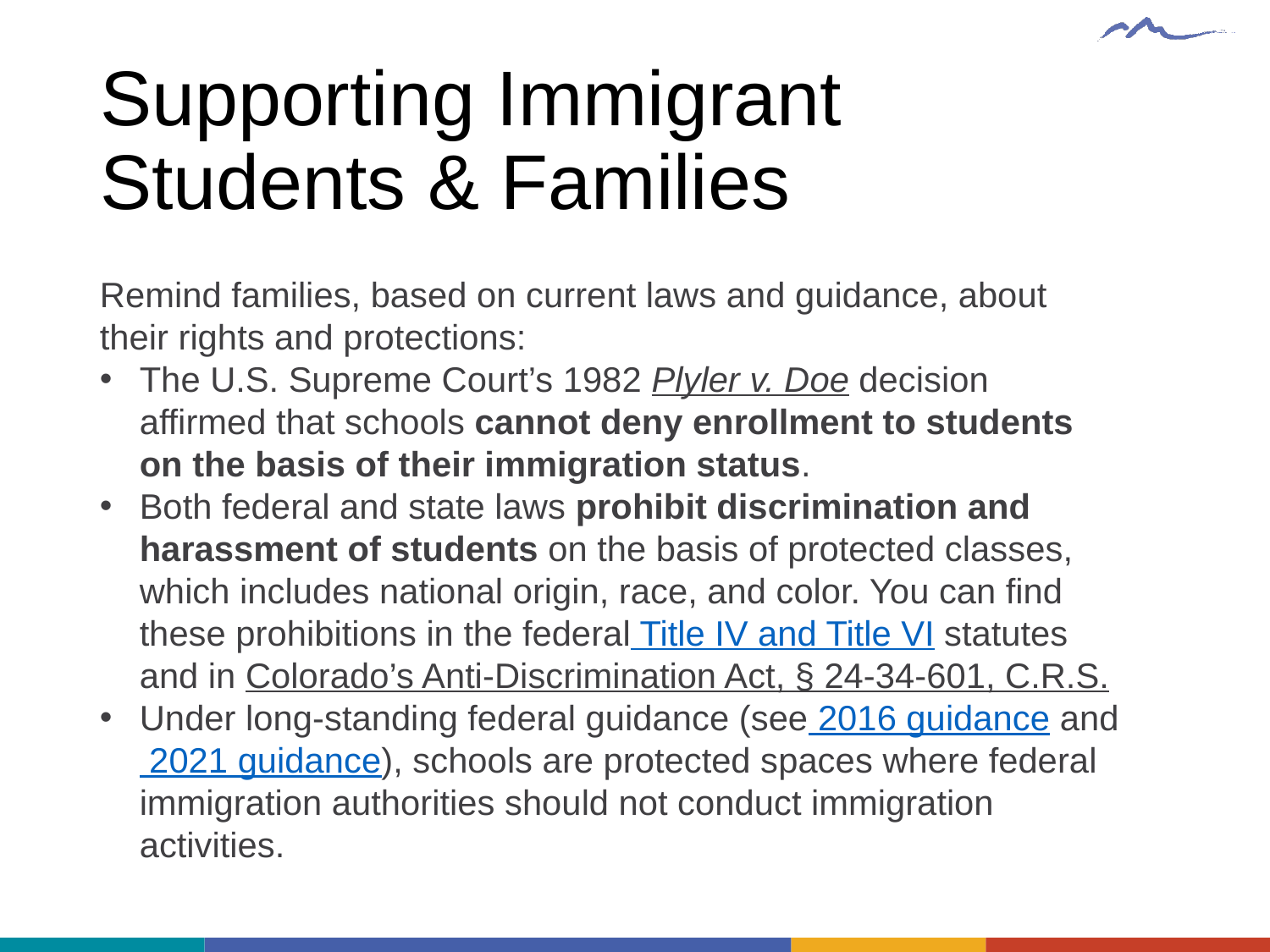

# Supporting Immigrant Students & Families
Remind families, based on current laws and guidance, about their rights and protections:
The U.S. Supreme Court’s 1982 Plyler v. Doe decision affirmed that schools cannot deny enrollment to students on the basis of their immigration status.
Both federal and state laws prohibit discrimination and harassment of students on the basis of protected classes, which includes national origin, race, and color. You can find these prohibitions in the federal Title IV and Title VI statutes and in Colorado’s Anti-Discrimination Act, § 24-34-601, C.R.S.
Under long-standing federal guidance (see 2016 guidance and 2021 guidance), schools are protected spaces where federal immigration authorities should not conduct immigration activities.